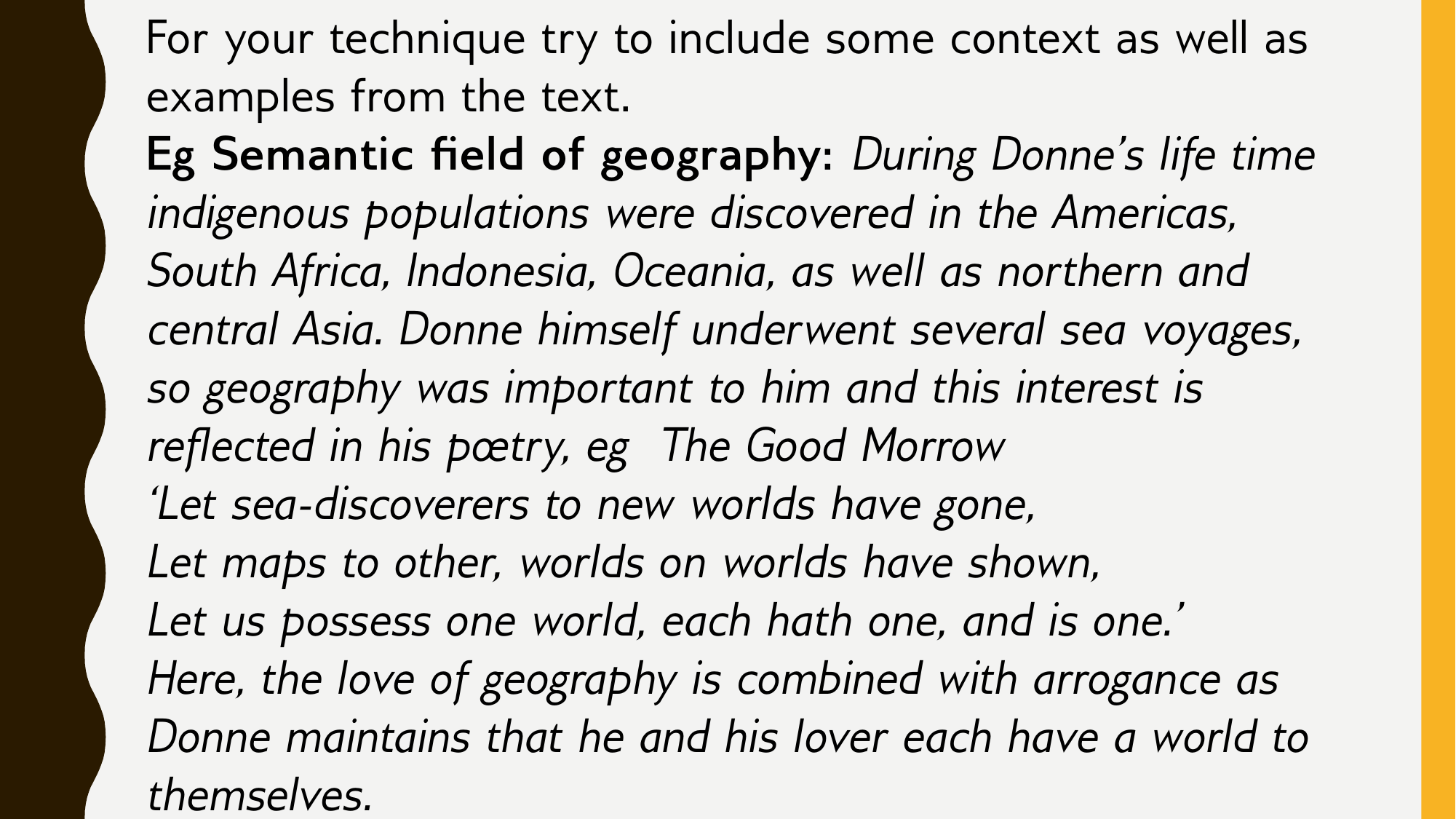

For your technique try to include some context as well as examples from the text.
Eg Semantic field of geography: During Donne’s life time indigenous populations were discovered in the Americas, South Africa, Indonesia, Oceania, as well as northern and central Asia. Donne himself underwent several sea voyages, so geography was important to him and this interest is reflected in his poetry, eg  The Good Morrow
‘Let sea-discoverers to new worlds have gone,
Let maps to other, worlds on worlds have shown,
Let us possess one world, each hath one, and is one.’
Here, the love of geography is combined with arrogance as Donne maintains that he and his lover each have a world to themselves.